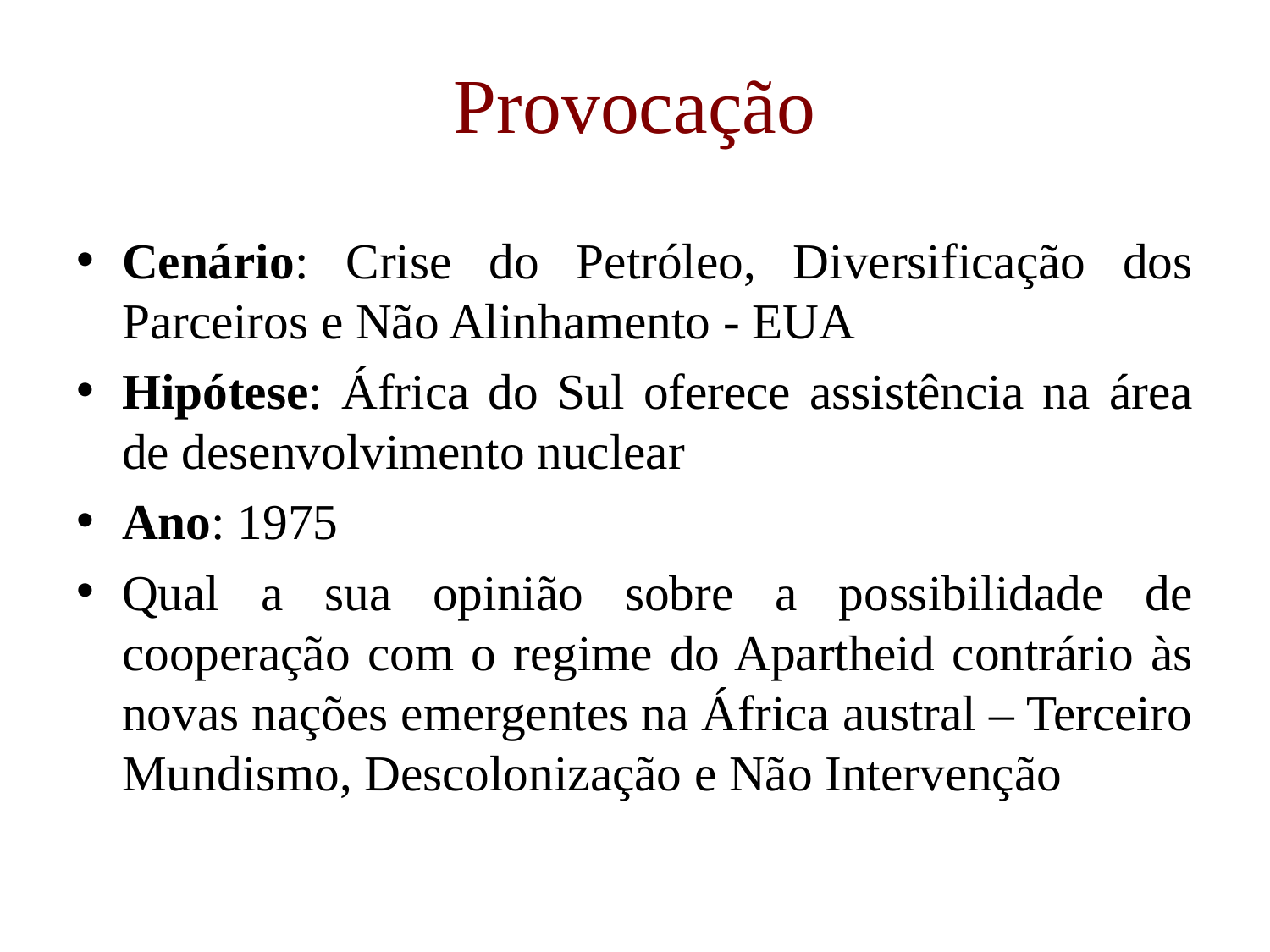

# Provocação
Cenário: Crise do Petróleo, Diversificação dos Parceiros e Não Alinhamento - EUA
Hipótese: África do Sul oferece assistência na área de desenvolvimento nuclear
Ano: 1975
Qual a sua opinião sobre a possibilidade de cooperação com o regime do Apartheid contrário às novas nações emergentes na África austral – Terceiro Mundismo, Descolonização e Não Intervenção